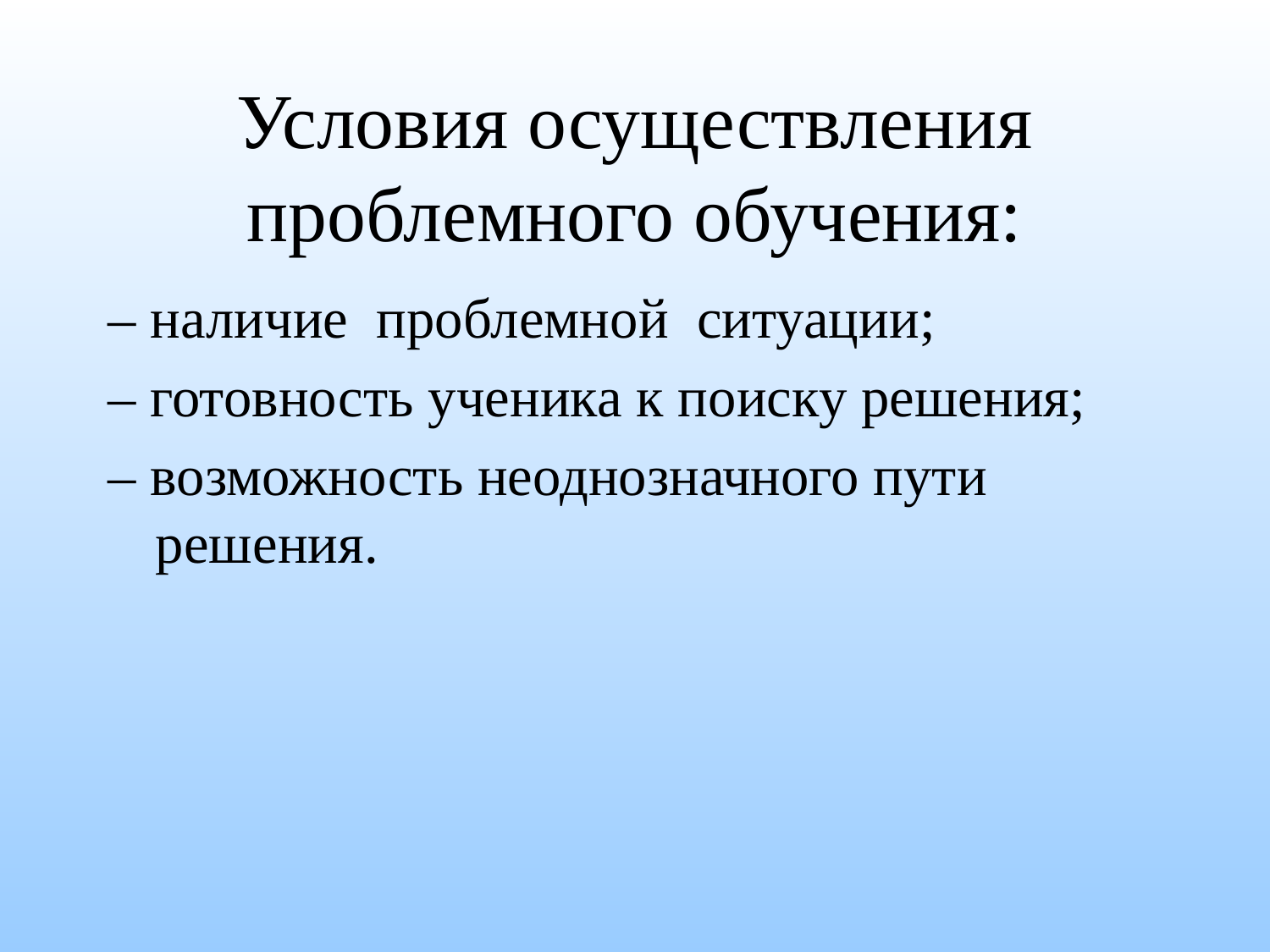

# Условия осуществления проблемного обучения:
– наличие  проблемной  ситуации;
– готовность ученика к поиску решения;
– возможность неоднозначного пути решения.